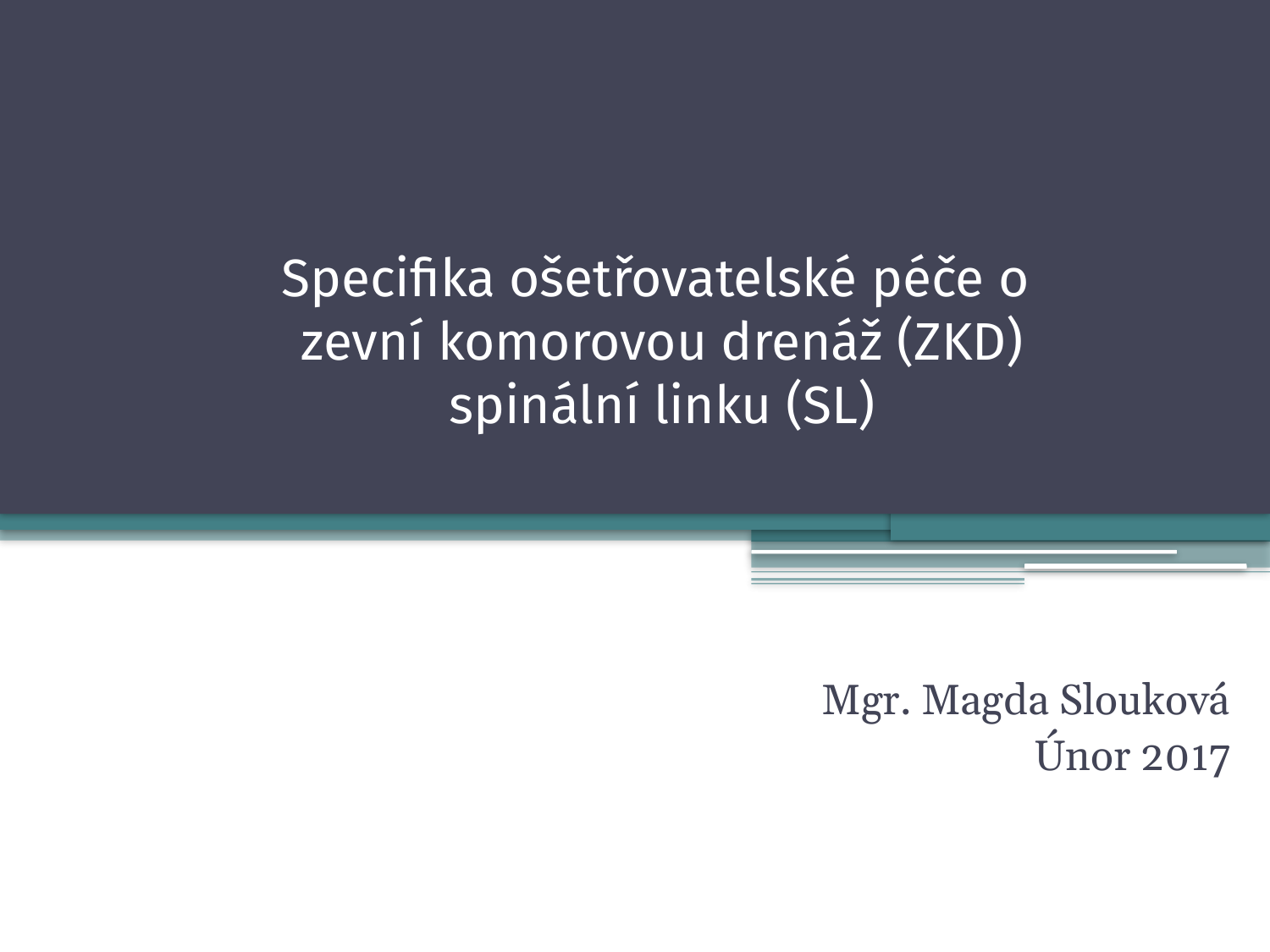

# Specifika ošetřovatelské péče o zevní komorovou drenáž (ZKD) spinální linku (SL)
Mgr. Magda Slouková
Únor 2017